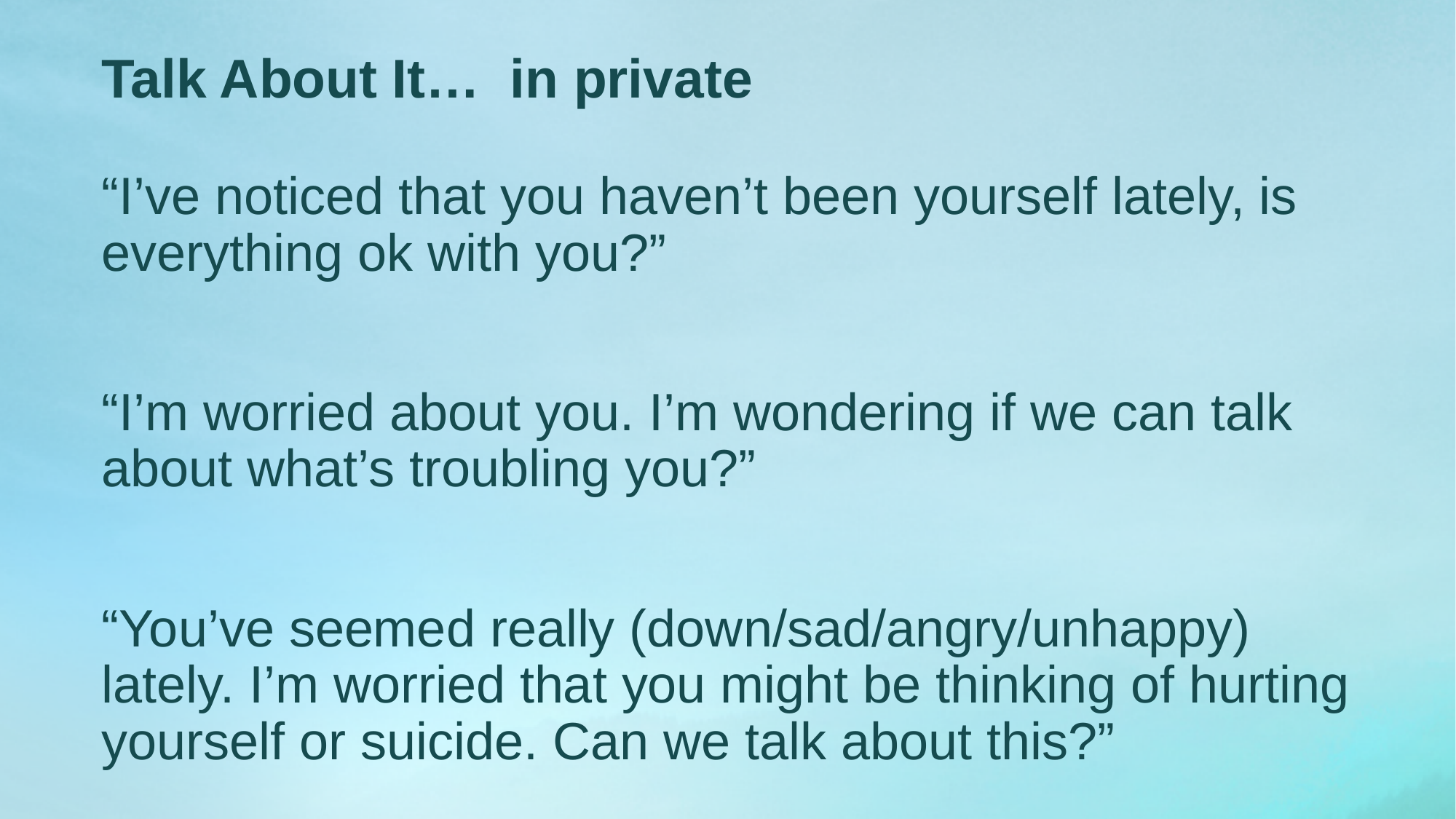

Talk About It…  in private
“I’ve noticed that you haven’t been yourself lately, is everything ok with you?”

“I’m worried about you. I’m wondering if we can talk about what’s troubling you?”

“You’ve seemed really (down/sad/angry/unhappy) lately. I’m worried that you might be thinking of hurting yourself or suicide. Can we talk about this?”